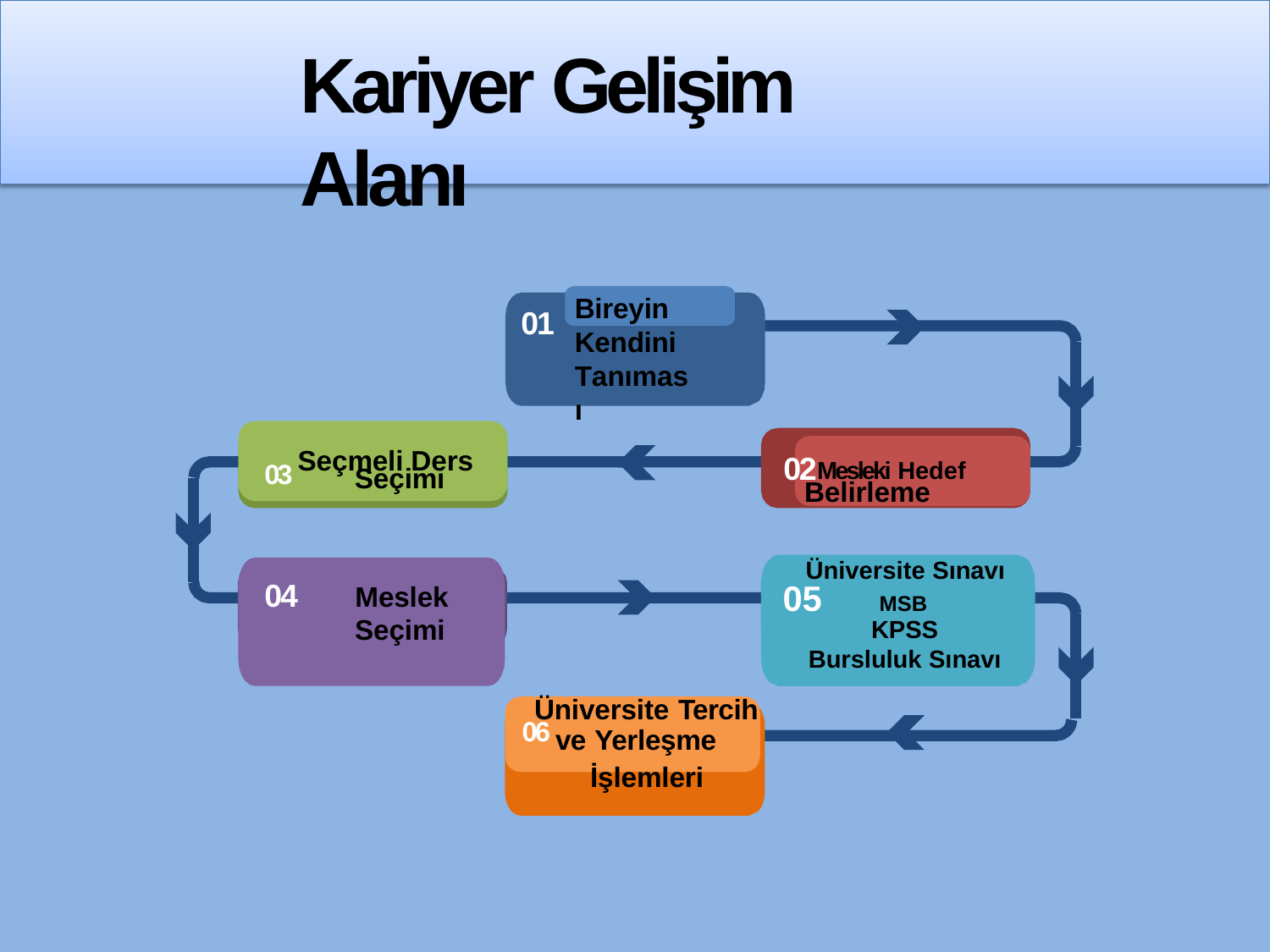

# Kariyer Gelişim Alanı

Bireyin  Kendini
01

Tanıması

03 Seçmeli Ders

02Mesleki Hedef

Seçimi

Belirleme

Üniversite Sınavı

05	MSB
04	Meslek

Seçimi
KPSS

Bursluluk Sınavı
Üniversite Tercih

06 ve Yerleşme
İşlemleri